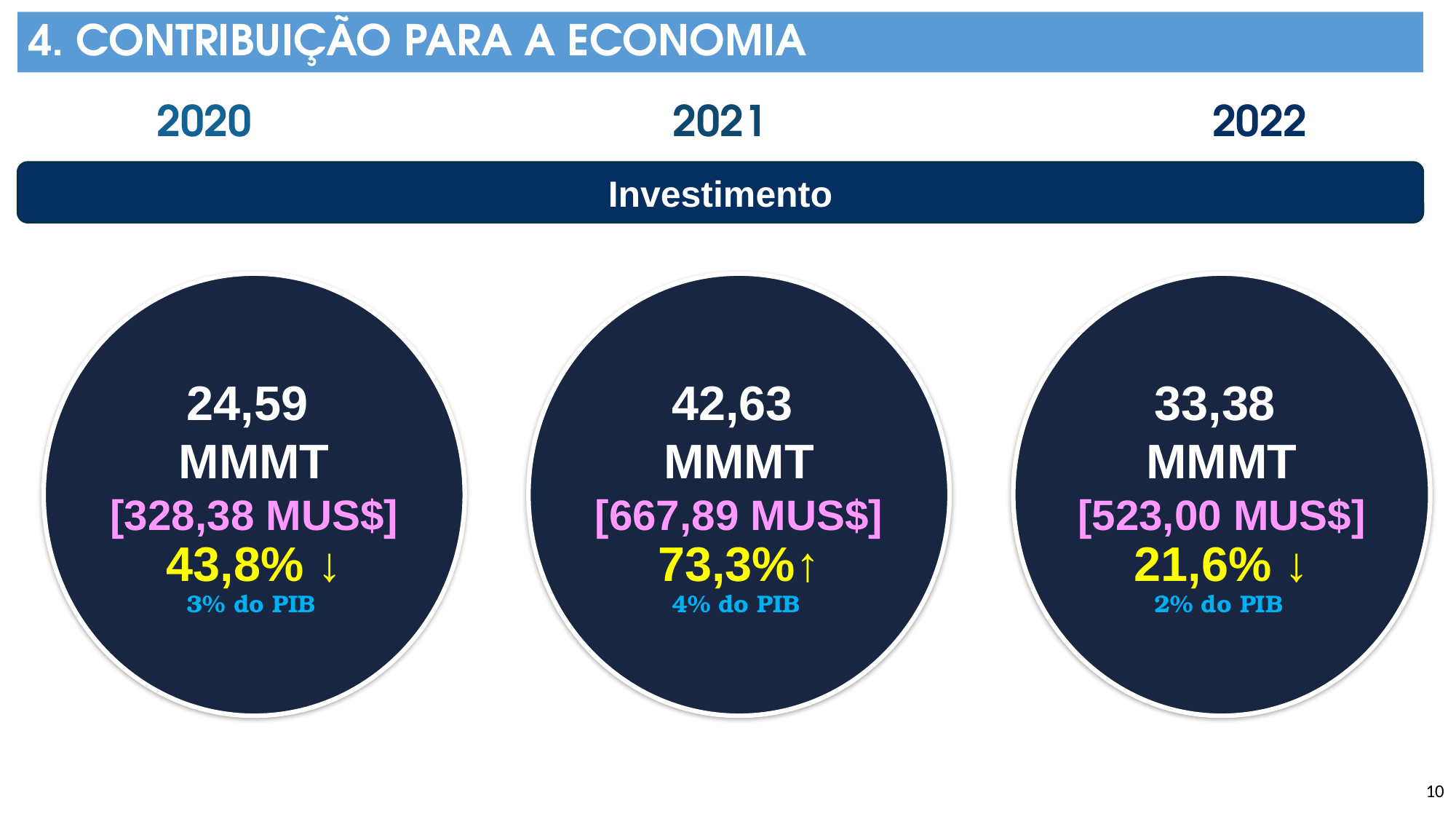

# 4. Contribuição para a Economia
2020
2021
2022
Investimento
24,59
MMMT
[328,38 MUS$]
43,8% ↓
3% do PIB
42,63
MMMT
[667,89 MUS$]
73,3%↑
4% do PIB
33,38
MMMT
[523,00 MUS$]
21,6% ↓
2% do PIB
10